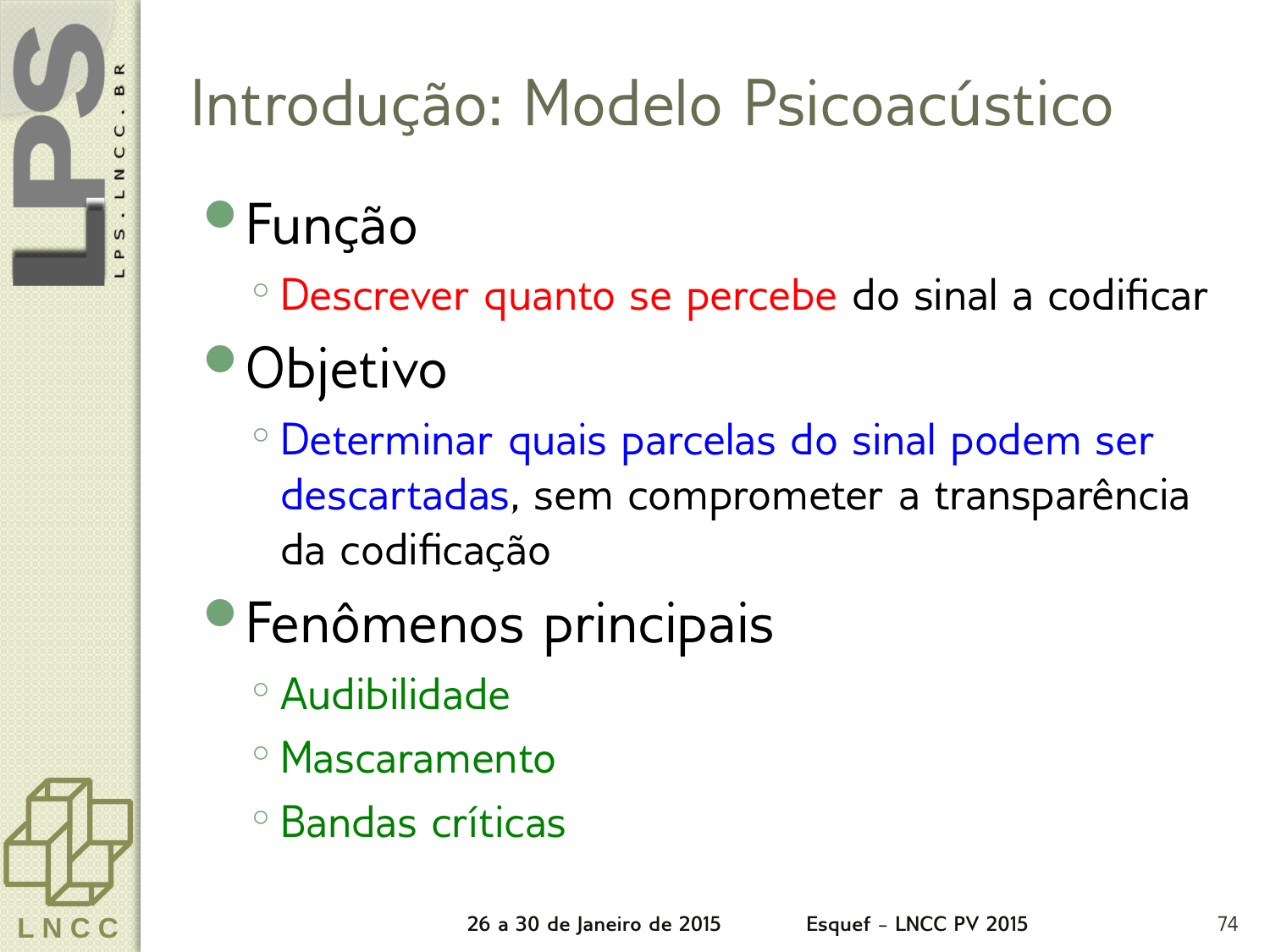

# Introdução: Modelo Psicoacústico
Função
Descrever quanto se percebe do sinal a codificar
Objetivo
Determinar quais parcelas do sinal podem ser descartadas, sem comprometer a transparência da codificação
Fenômenos principais
Audibilidade
Mascaramento
Bandas críticas
26 a 30 de Janeiro de 2015
Esquef – LNCC PV 2015
74